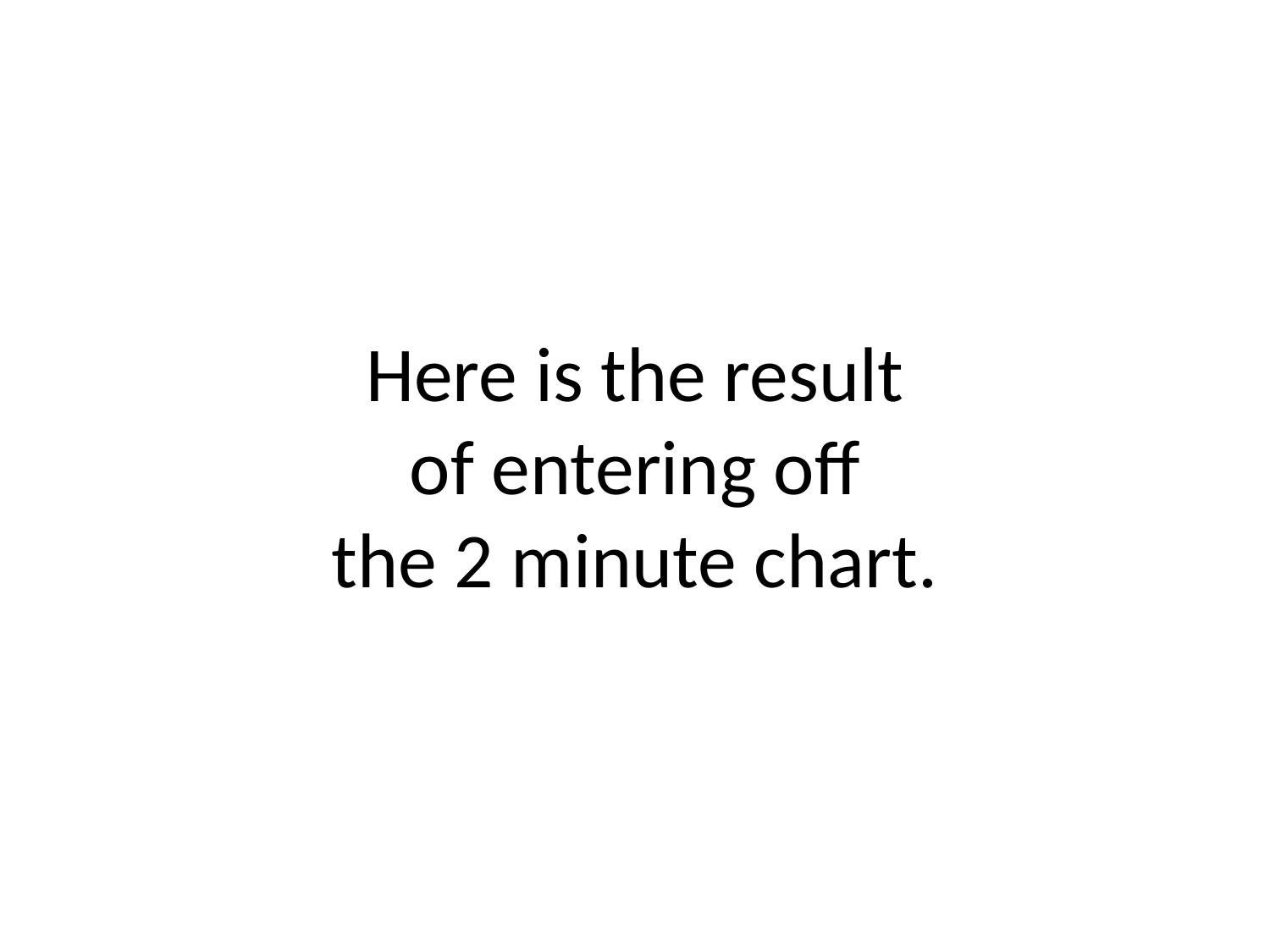

# Here is the result of entering off the 2 minute chart.